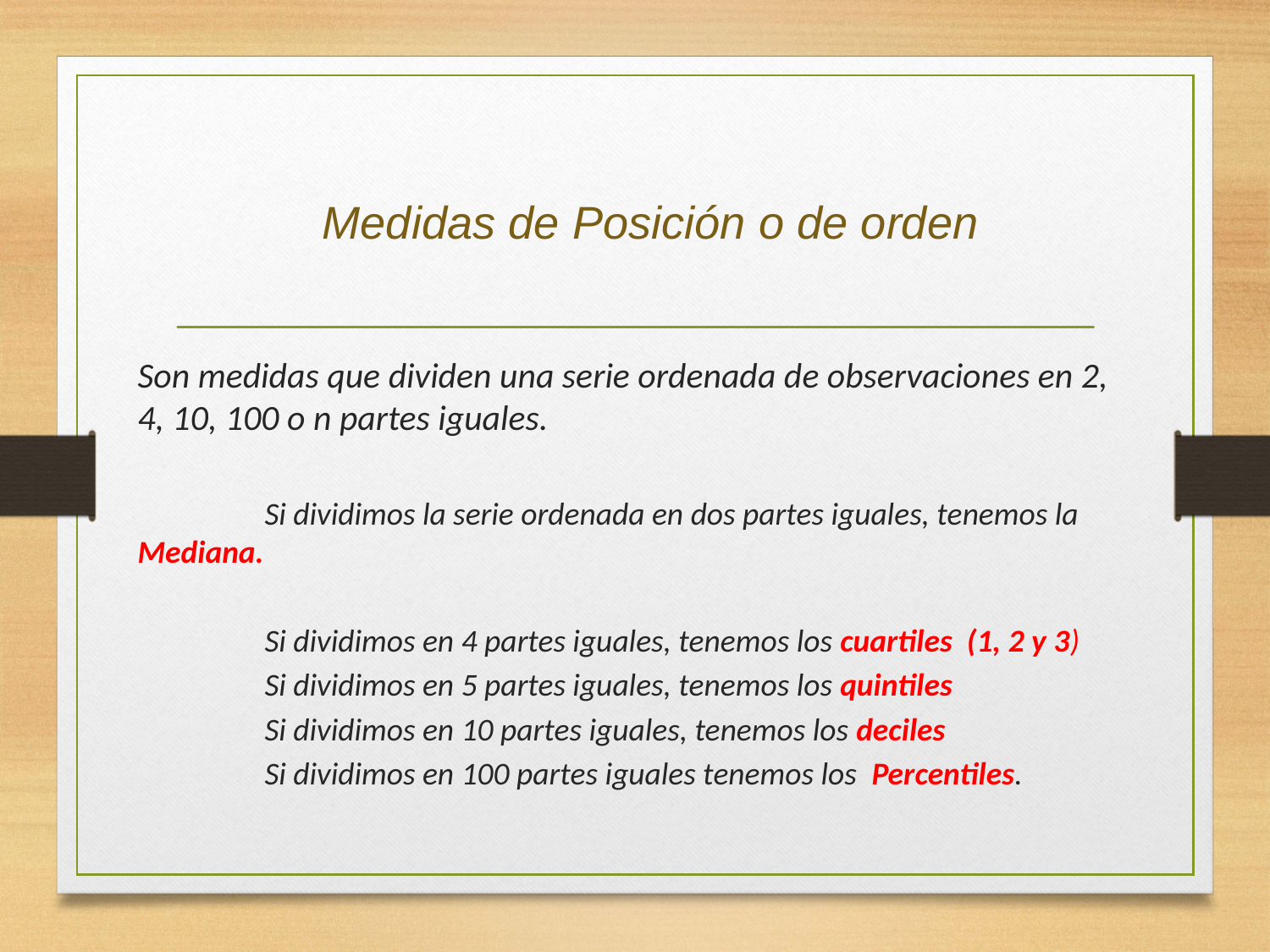

# Medidas de Posición o de orden
Son medidas que dividen una serie ordenada de observaciones en 2, 4, 10, 100 o n partes iguales.

	Si dividimos la serie ordenada en dos partes iguales, tenemos la Mediana.

	Si dividimos en 4 partes iguales, tenemos los cuartiles  (1, 2 y 3)
	Si dividimos en 5 partes iguales, tenemos los quintiles
	Si dividimos en 10 partes iguales, tenemos los deciles
	Si dividimos en 100 partes iguales tenemos los  Percentiles.